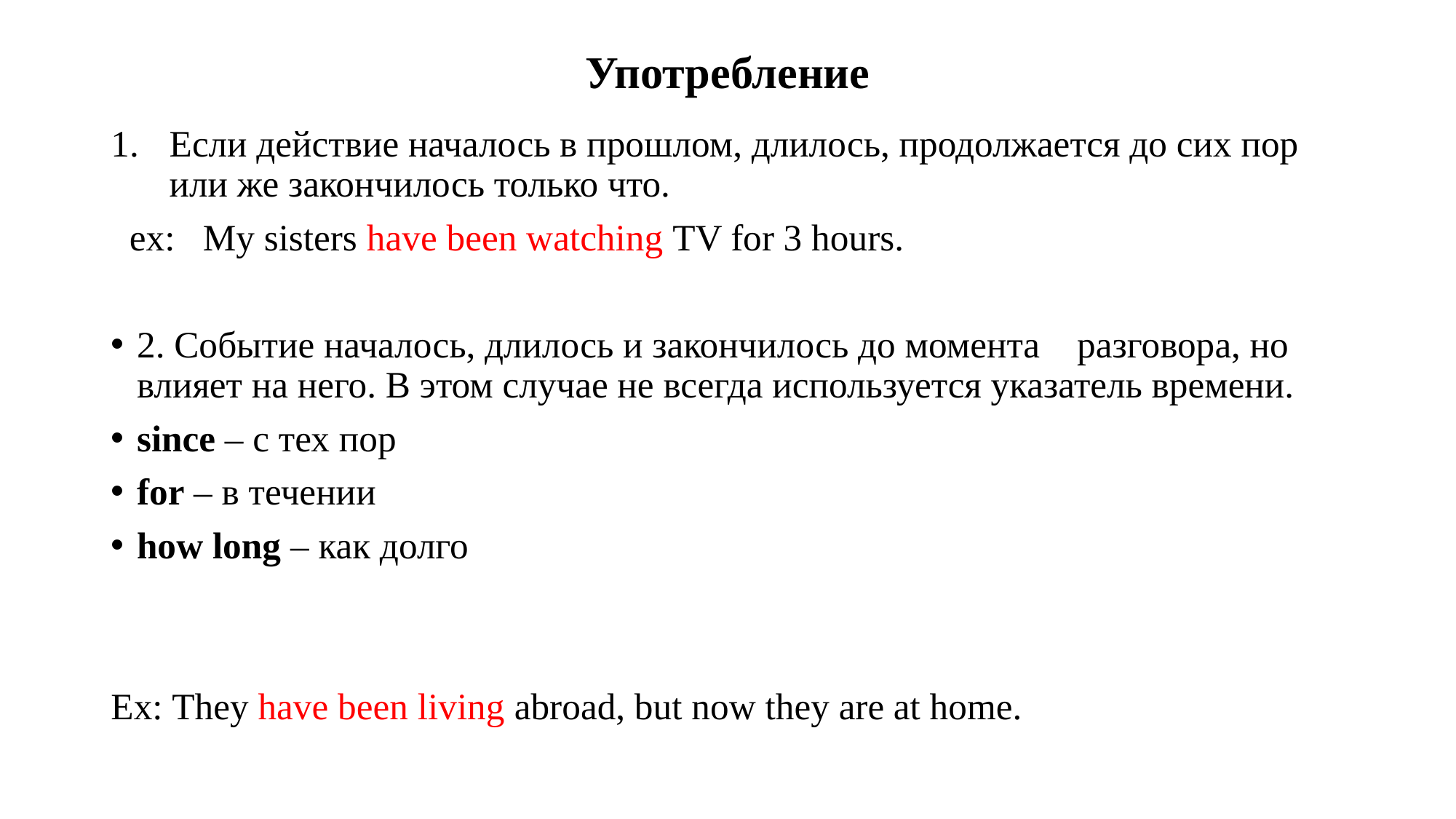

# Употребление
Если действие началось в прошлом, длилось, продолжается до сих пор или же закончилось только что.
  ex:   My sisters have been watching TV for 3 hours.

2. Событие началось, длилось и закончилось до момента    разговора, но влияет на него. В этом случае не всегда используется указатель времени.
since – с тех пор
for – в течении
how long – как долго

Ex: They have been living abroad, but now they are at home.